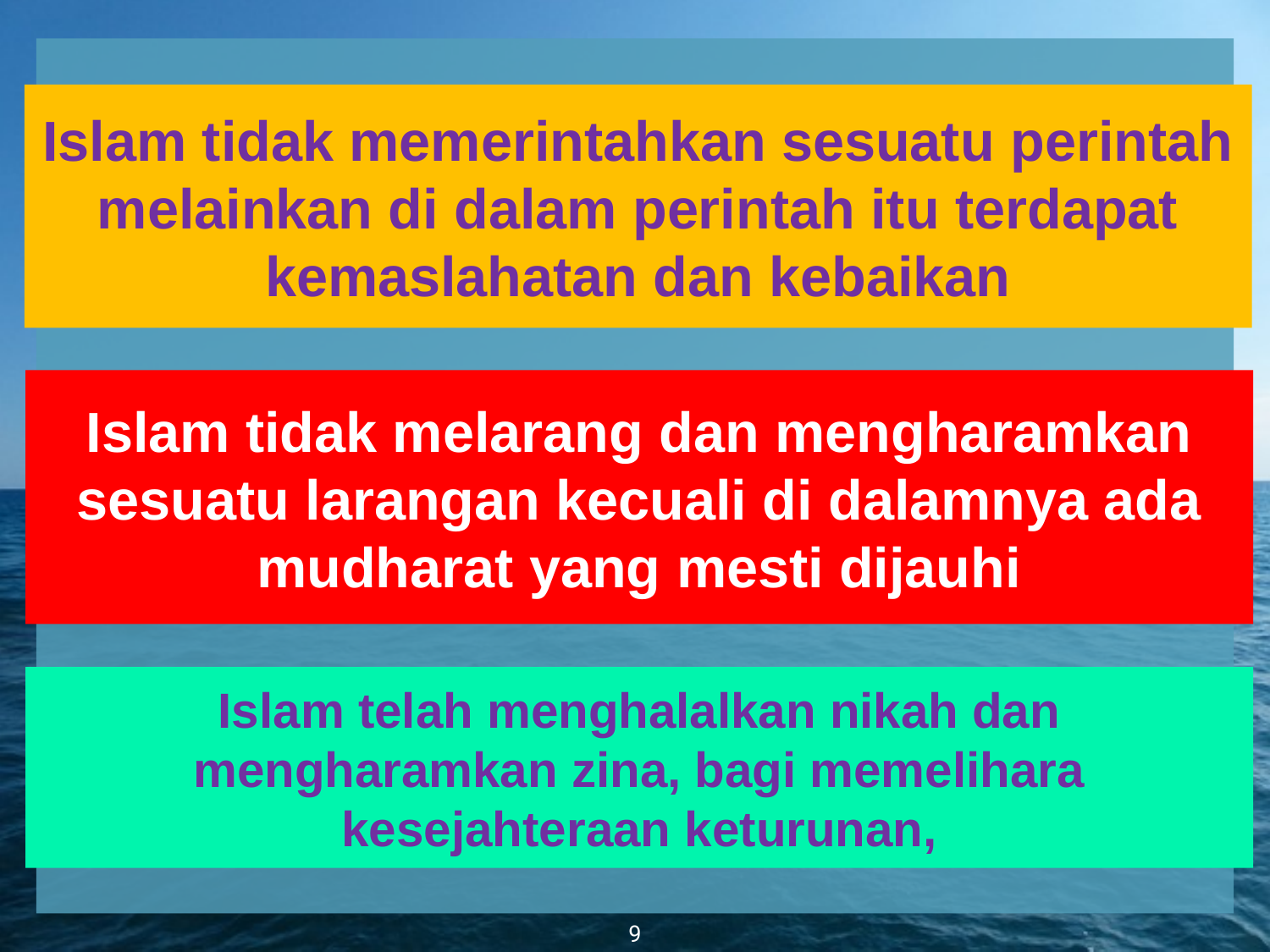

Islam tidak memerintahkan sesuatu perintah melainkan di dalam perintah itu terdapat kemaslahatan dan kebaikan
Islam tidak melarang dan mengharamkan sesuatu larangan kecuali di dalamnya ada mudharat yang mesti dijauhi
Islam telah menghalalkan nikah dan mengharamkan zina, bagi memelihara kesejahteraan keturunan,
9